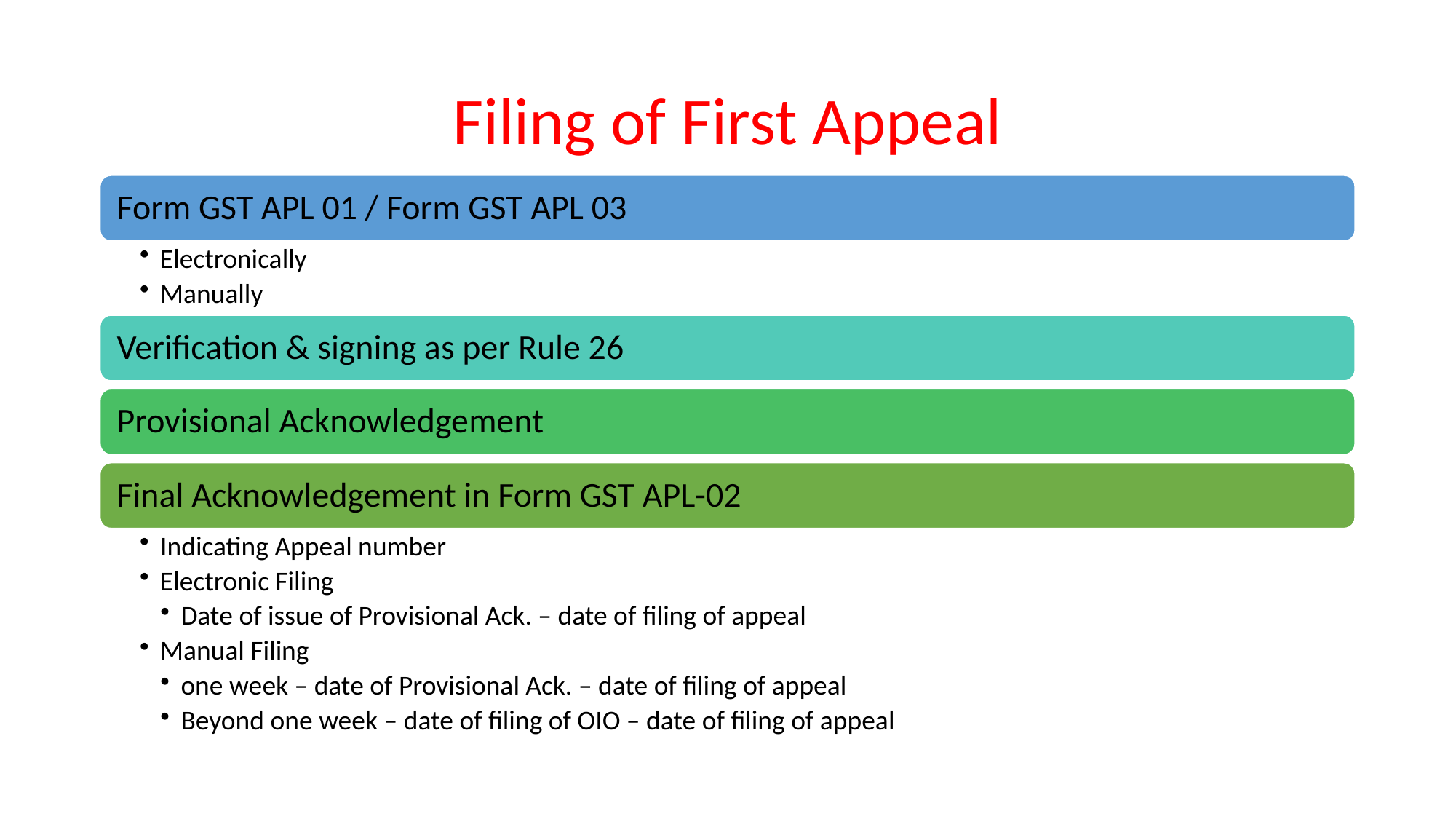

# Filing of First Appeal
Form GST APL 01 / Form GST APL 03
Electronically
Manually
Verification & signing as per Rule 26
Provisional Acknowledgement
Final Acknowledgement in Form GST APL-02
Indicating Appeal number
Electronic Filing
Date of issue of Provisional Ack. – date of filing of appeal
Manual Filing
one week – date of Provisional Ack. – date of filing of appeal
Beyond one week – date of filing of OIO – date of filing of appeal